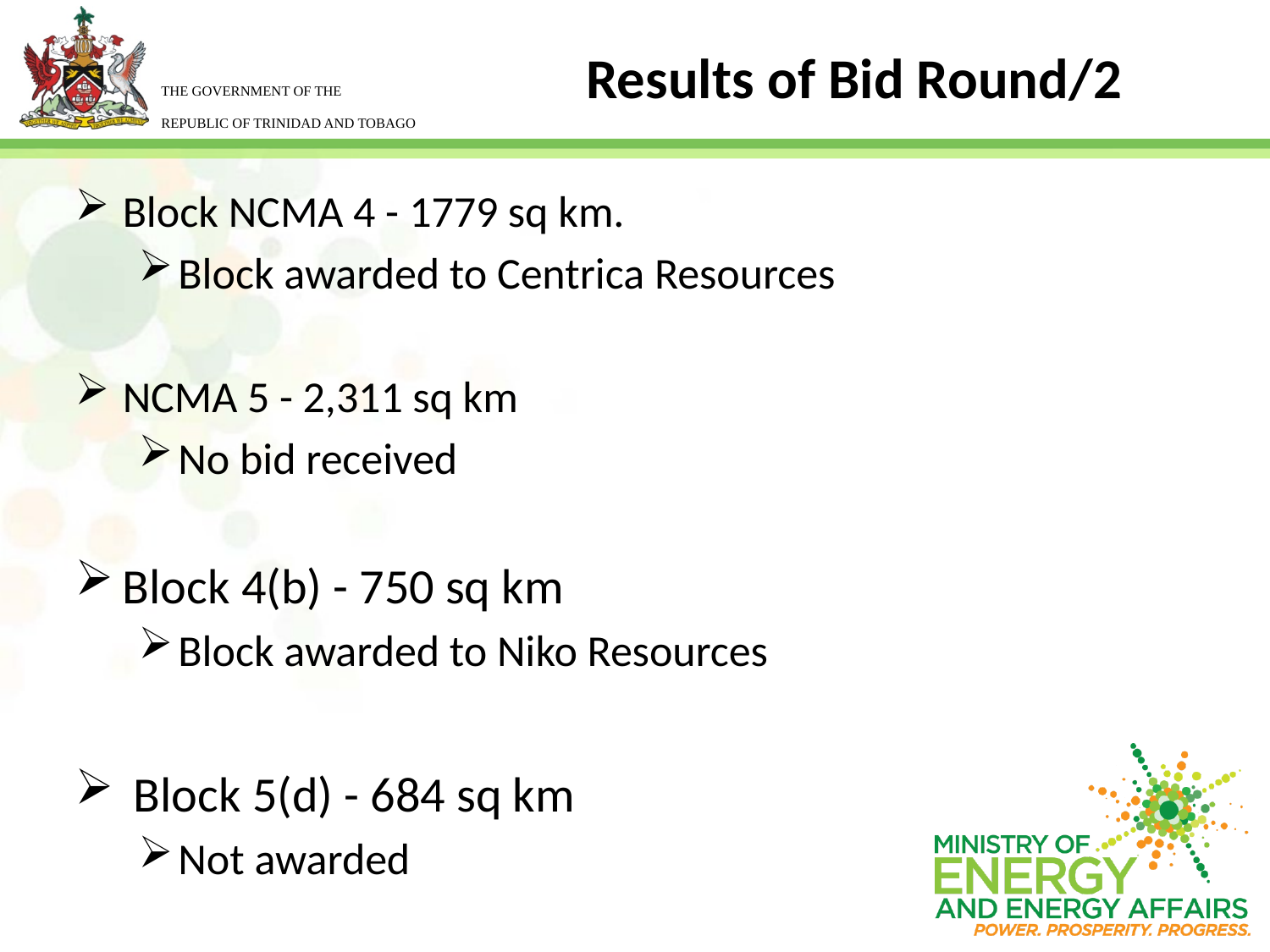

# Results of Bid Round/2
Block NCMA 4 - 1779 sq km.
Block awarded to Centrica Resources

NCMA 5 - 2,311 sq km
No bid received

Block 4(b) - 750 sq km
Block awarded to Niko Resources

 Block 5(d) - 684 sq km
Not awarded